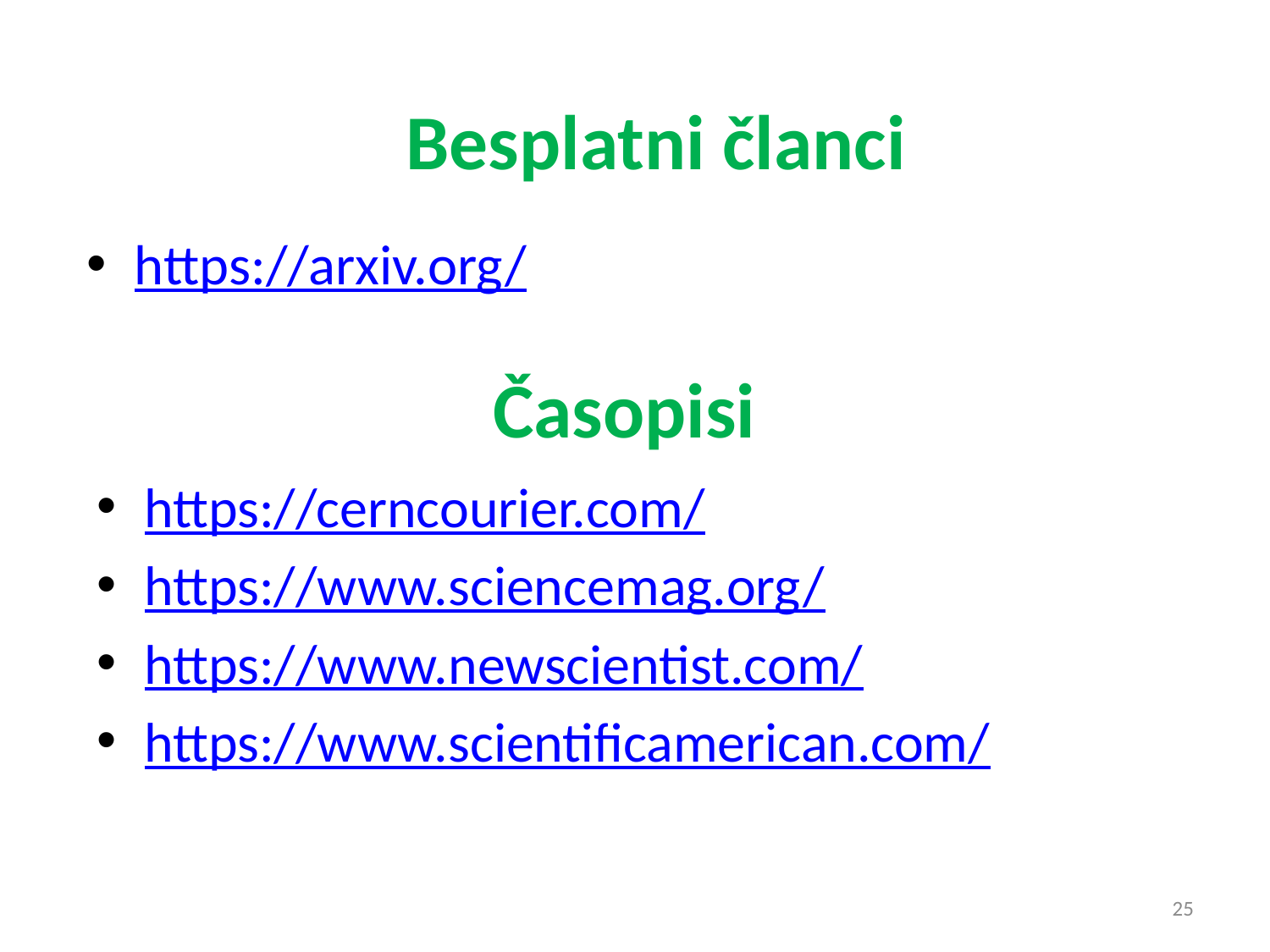

Besplatni članci
https://arxiv.org/

# Časopisi
https://cerncourier.com/
https://www.sciencemag.org/
https://www.newscientist.com/
https://www.scientificamerican.com/

25